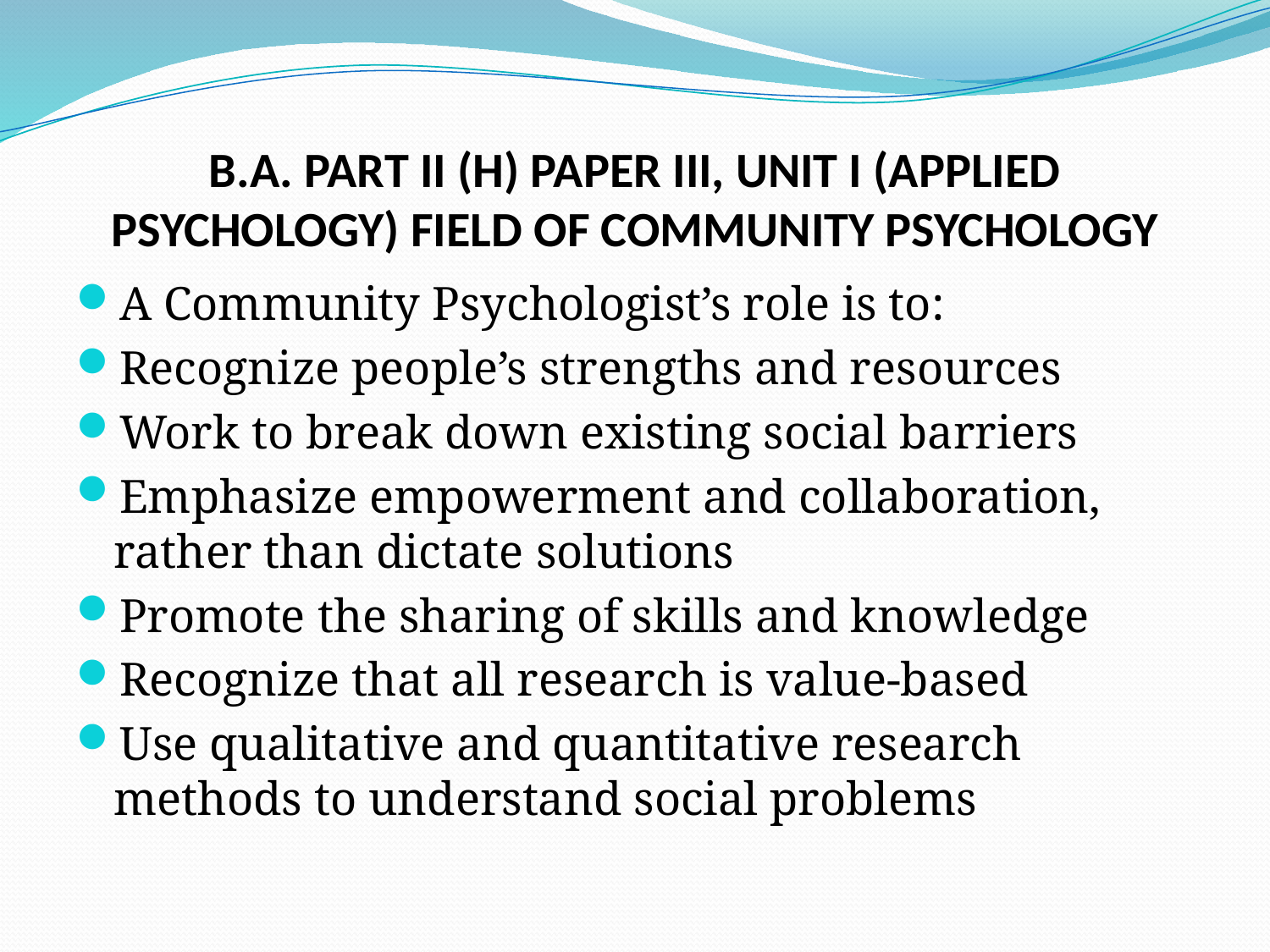

# B.A. PART II (H) PAPER III, UNIT I (APPLIED PSYCHOLOGY) FIELD OF COMMUNITY PSYCHOLOGY
A Community Psychologist’s role is to:
Recognize people’s strengths and resources
Work to break down existing social barriers
Emphasize empowerment and collaboration, rather than dictate solutions
Promote the sharing of skills and knowledge
Recognize that all research is value-based
Use qualitative and quantitative research methods to understand social problems